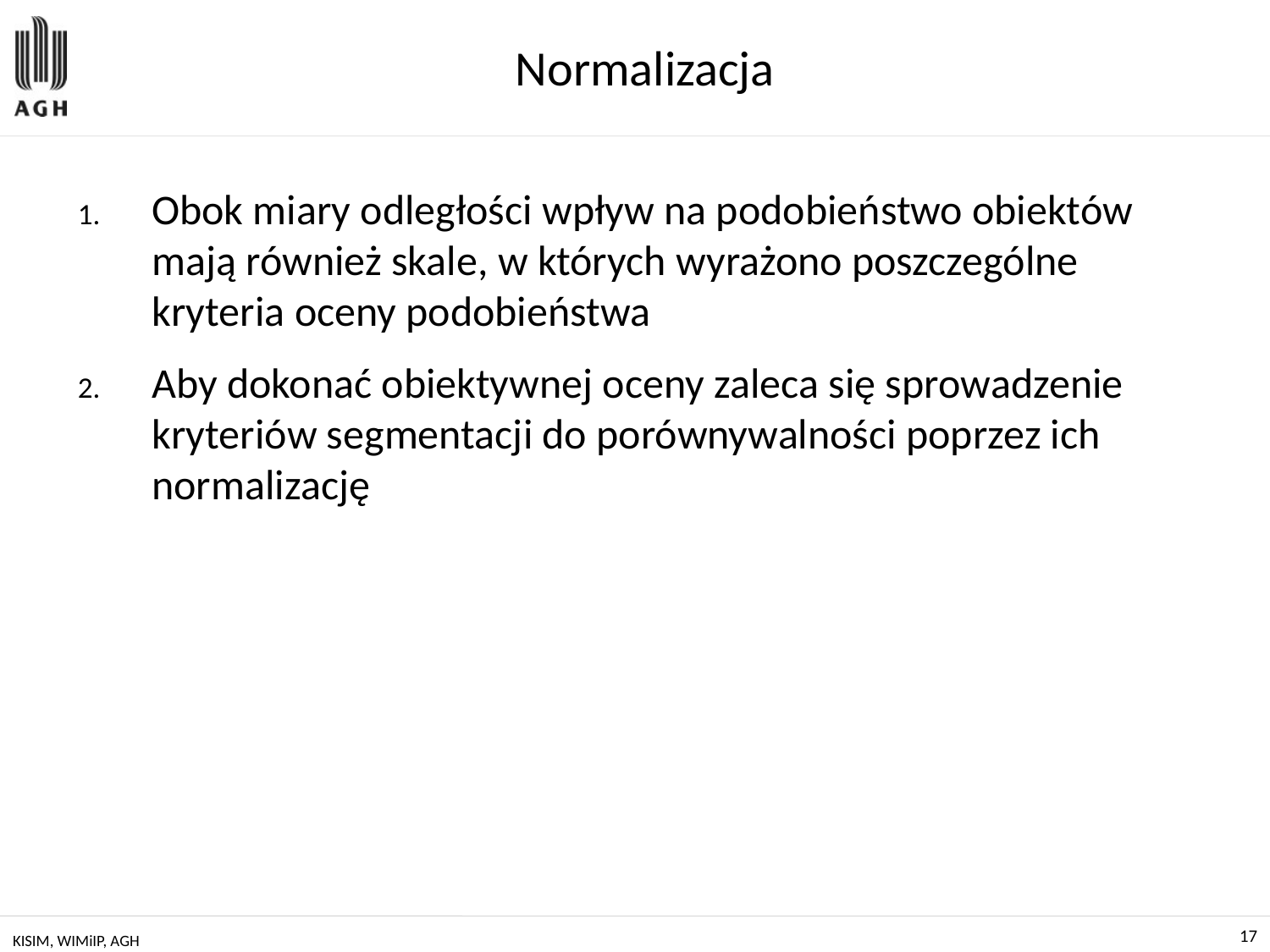

# Normalizacja
Obok miary odległości wpływ na podobieństwo obiektów mają również skale, w których wyrażono poszczególne kryteria oceny podobieństwa
Aby dokonać obiektywnej oceny zaleca się sprowadzenie kryteriów segmentacji do porównywalności poprzez ich normalizację

KISIM, WIMiIP, AGH